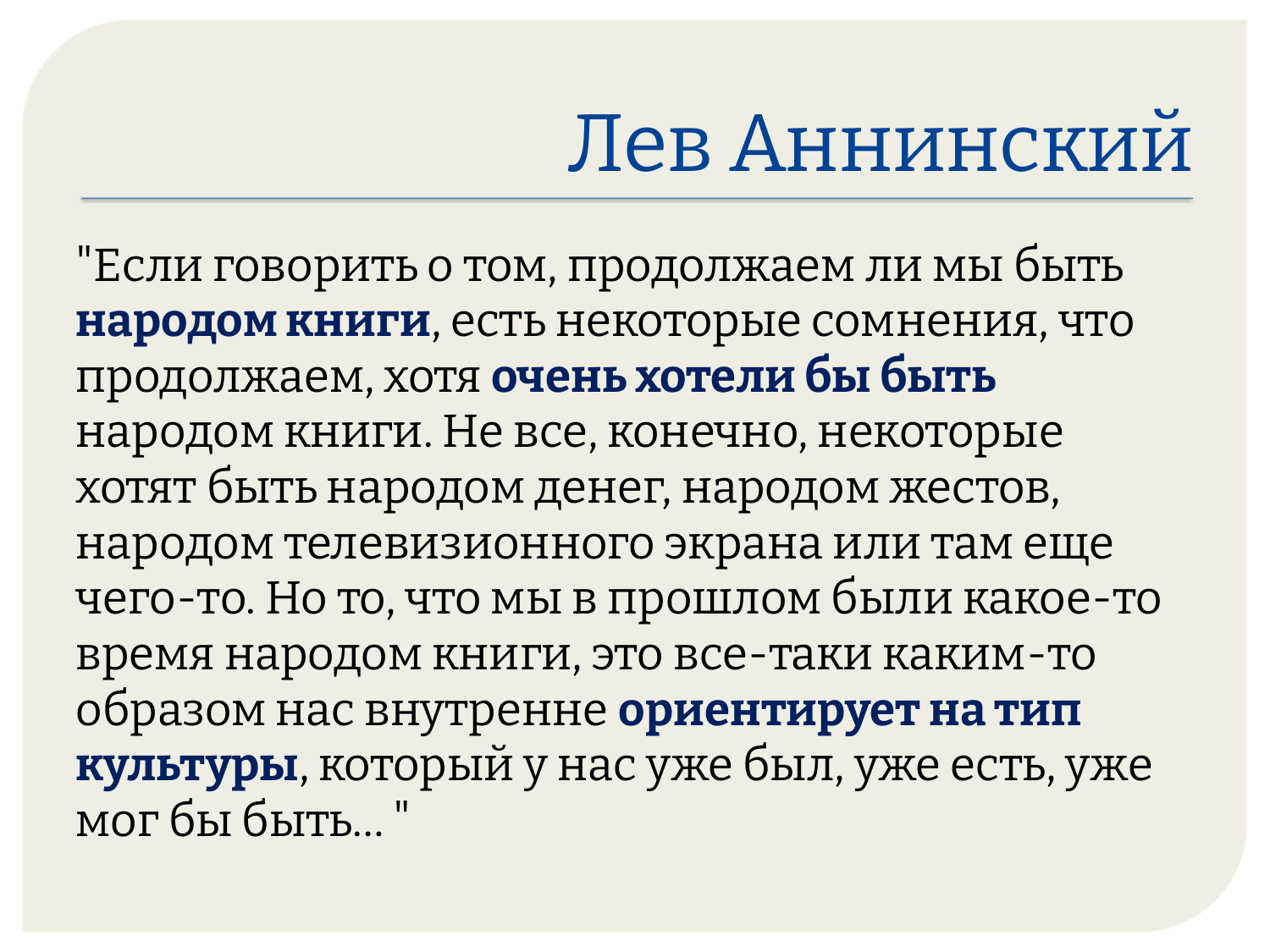

# Лев Аннинский
"Если говорить о том, продолжаем ли мы быть народом книги, есть некоторые сомнения, что продолжаем, хотя очень хотели бы быть народом книги. Не все, конечно, некоторые хотят быть народом денег, народом жестов, народом телевизионного экрана или там еще чего-то. Но то, что мы в прошлом были какое-то время народом книги, это все-таки каким-то образом нас внутренне ориентирует на тип культуры, который у нас уже был, уже есть, уже мог бы быть… "